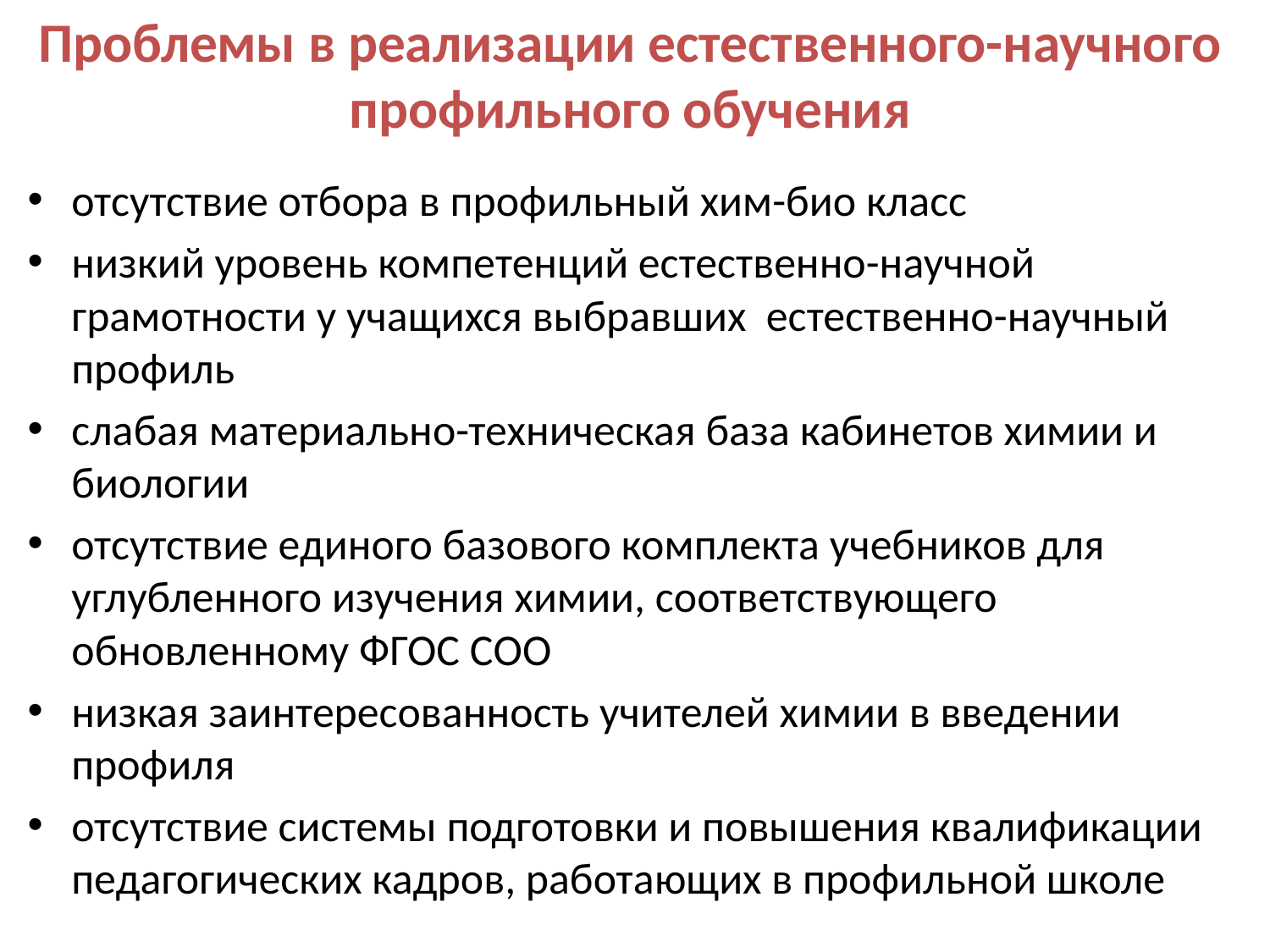

# Проблемы в реализации естественного-научного профильного обучения
отсутствие отбора в профильный хим-био класс
низкий уровень компетенций естественно-научной грамотности у учащихся выбравших  естественно-научный профиль
слабая материально-техническая база кабинетов химии и биологии
отсутствие единого базового комплекта учебников для углубленного изучения химии, соответствующего обновленному ФГОС СОО
низкая заинтересованность учителей химии в введении профиля
отсутствие системы подготовки и повышения квалификации педагогических кадров, работающих в профильной школе